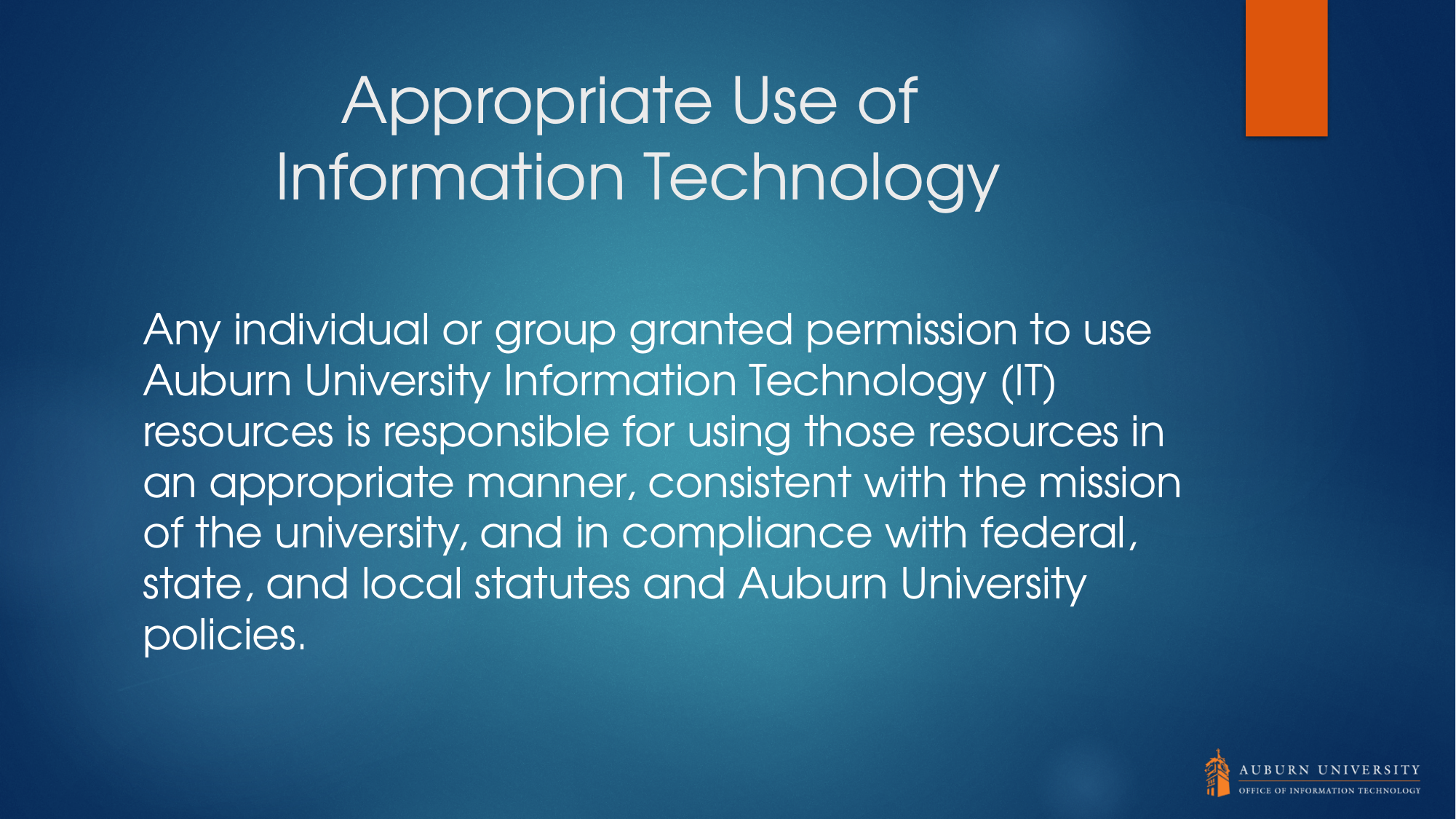

# Appropriate Use of Information Technology

Any individual or group granted permission to use Auburn University Information Technology (IT) resources is responsible for using those resources in an appropriate manner, consistent with the mission of the university, and in compliance with federal, state, and local statutes and Auburn University policies.